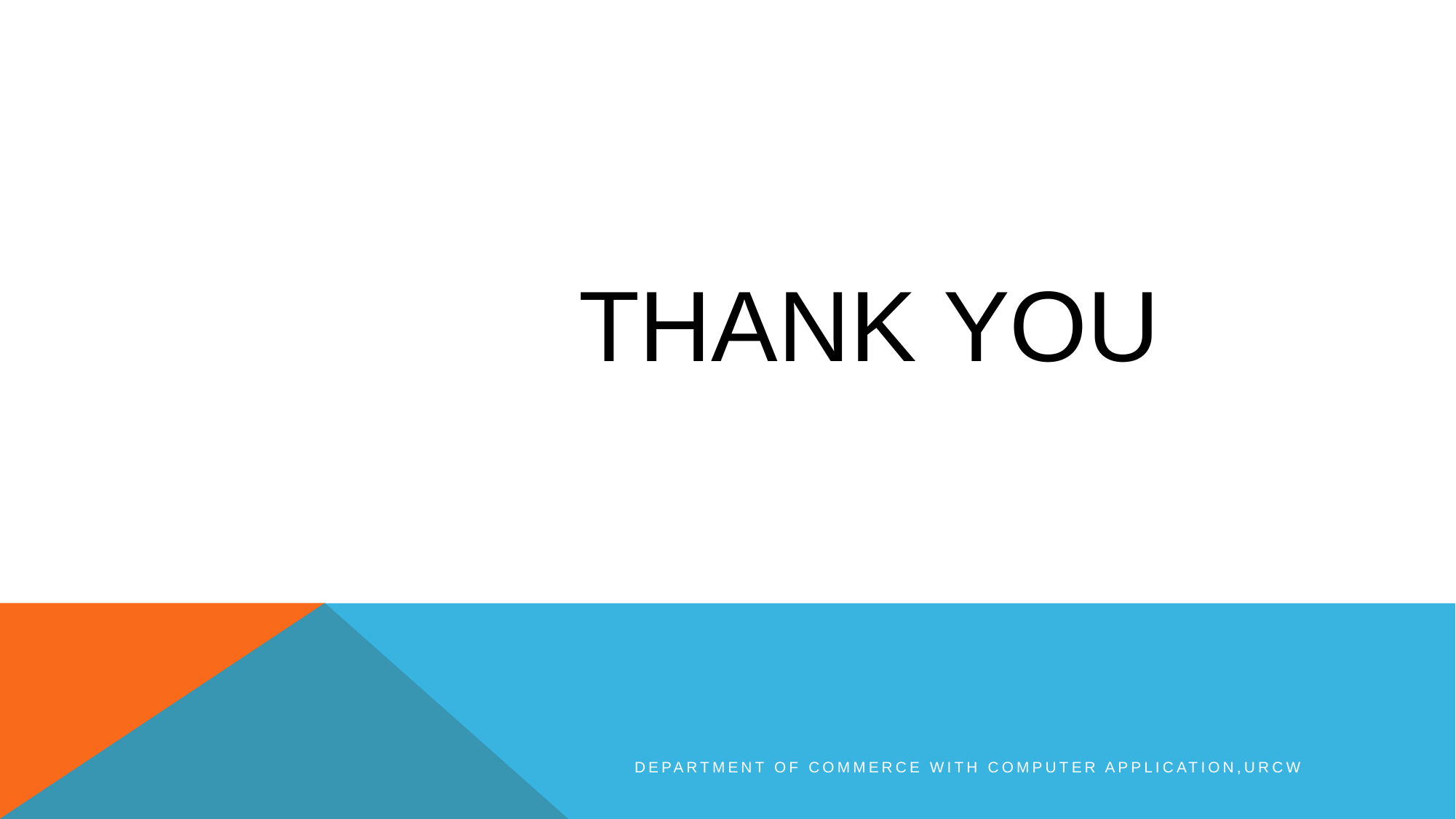

#

THANK YOU
Department of Commerce with Computer Application,URCW